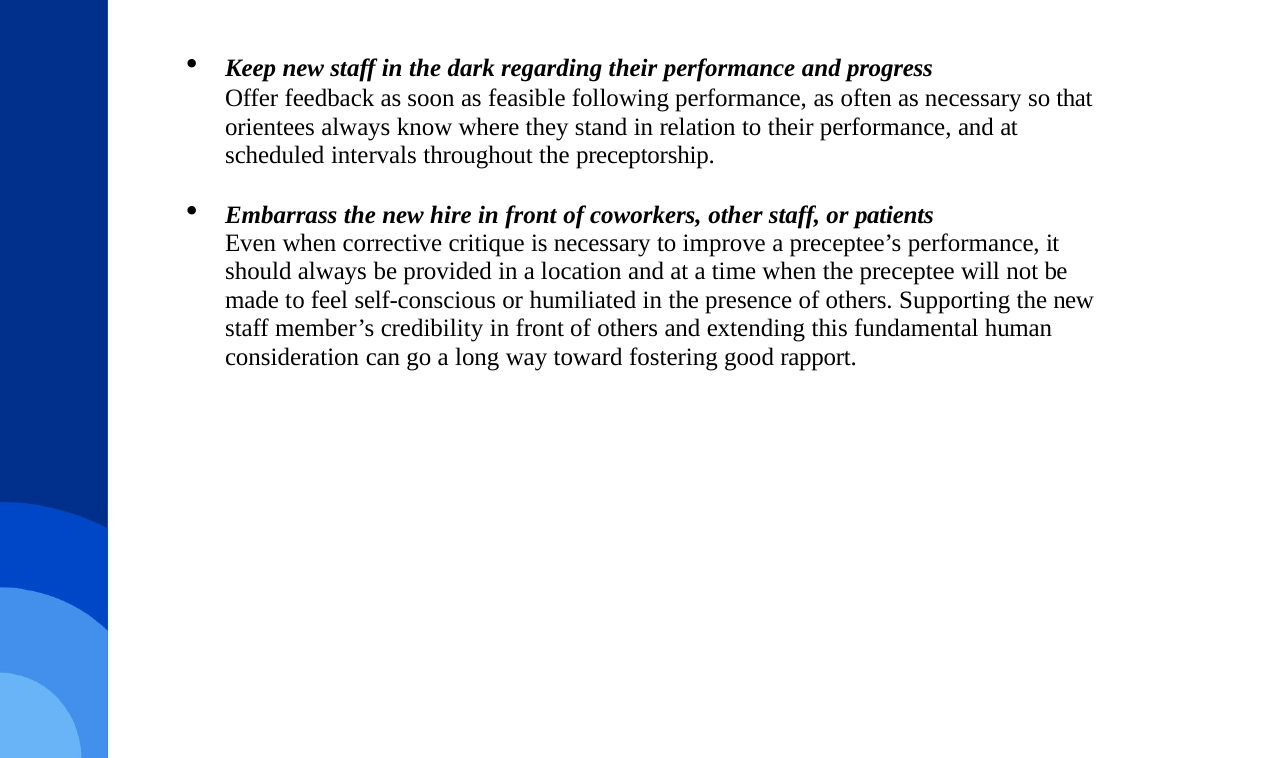

Keep new staff in the dark regarding their performance and progress
Offer feedback as soon as feasible following performance, as often as necessary so that orientees always know where they stand in relation to their performance, and at scheduled intervals throughout the preceptorship.

Embarrass the new hire in front of coworkers, other staff, or patients
Even when corrective critique is necessary to improve a preceptee’s performance, it should always be provided in a location and at a time when the preceptee will not be made to feel self-conscious or humiliated in the presence of others. Supporting the new staff member’s credibility in front of others and extending this fundamental human consideration can go a long way toward fostering good rapport.